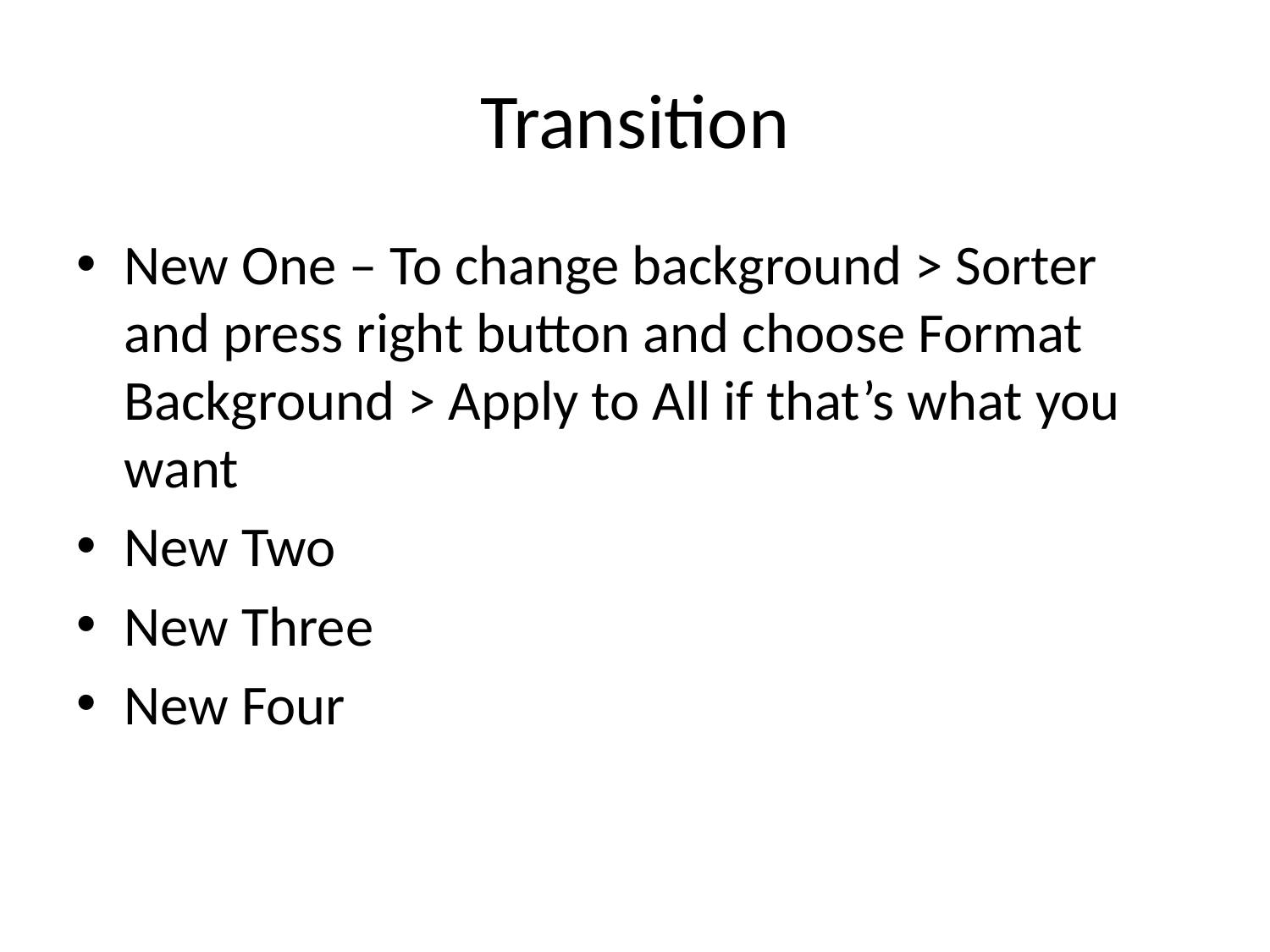

# Transition
New One – To change background > Sorter
and press right button and choose Format
Background > Apply to All if that’s what you
want
New Two
New Three
New Four